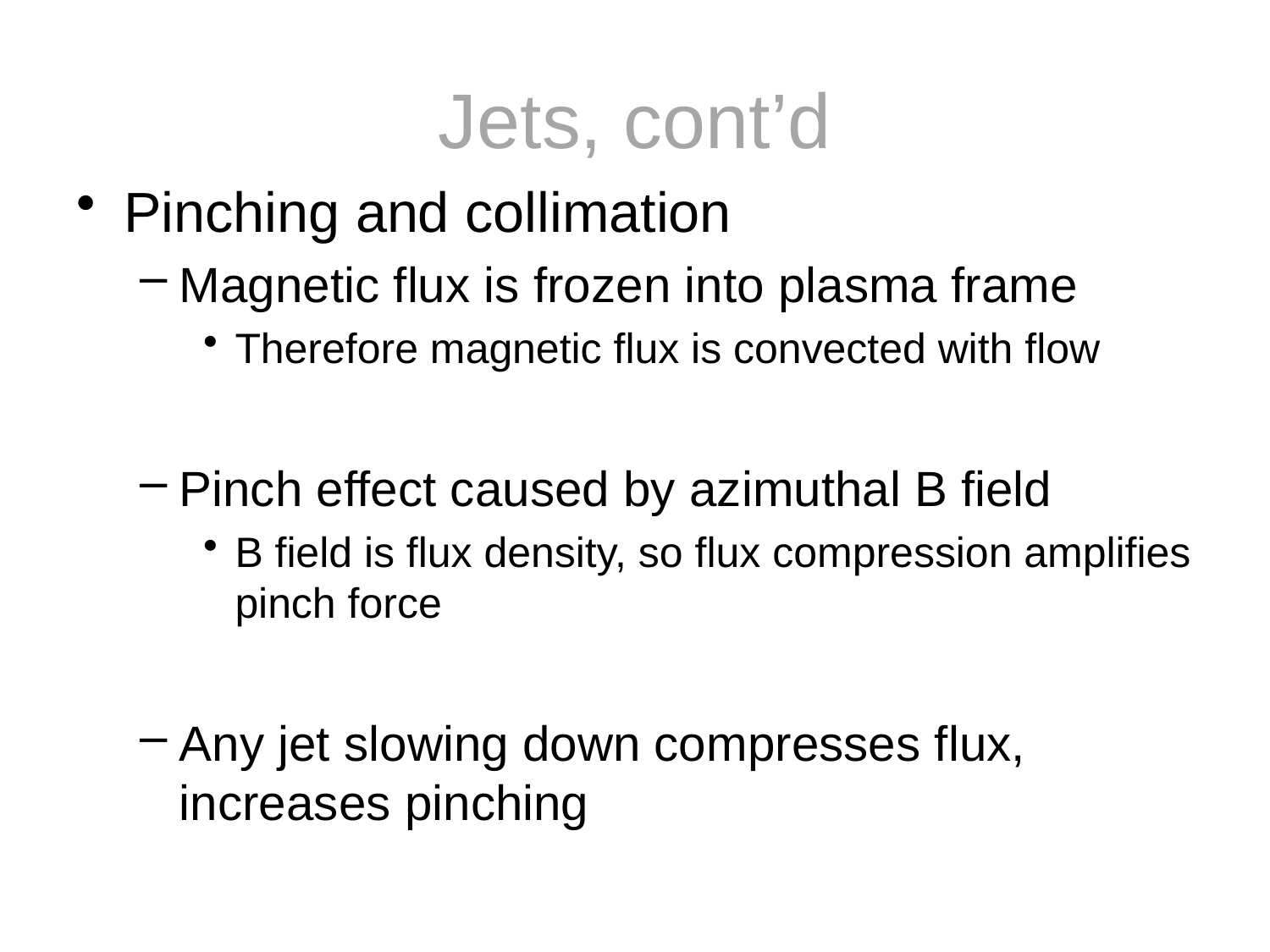

# Jets, cont’d
Pinching and collimation
Magnetic flux is frozen into plasma frame
Therefore magnetic flux is convected with flow

Pinch effect caused by azimuthal B field
B field is flux density, so flux compression amplifies pinch force

Any jet slowing down compresses flux, increases pinching